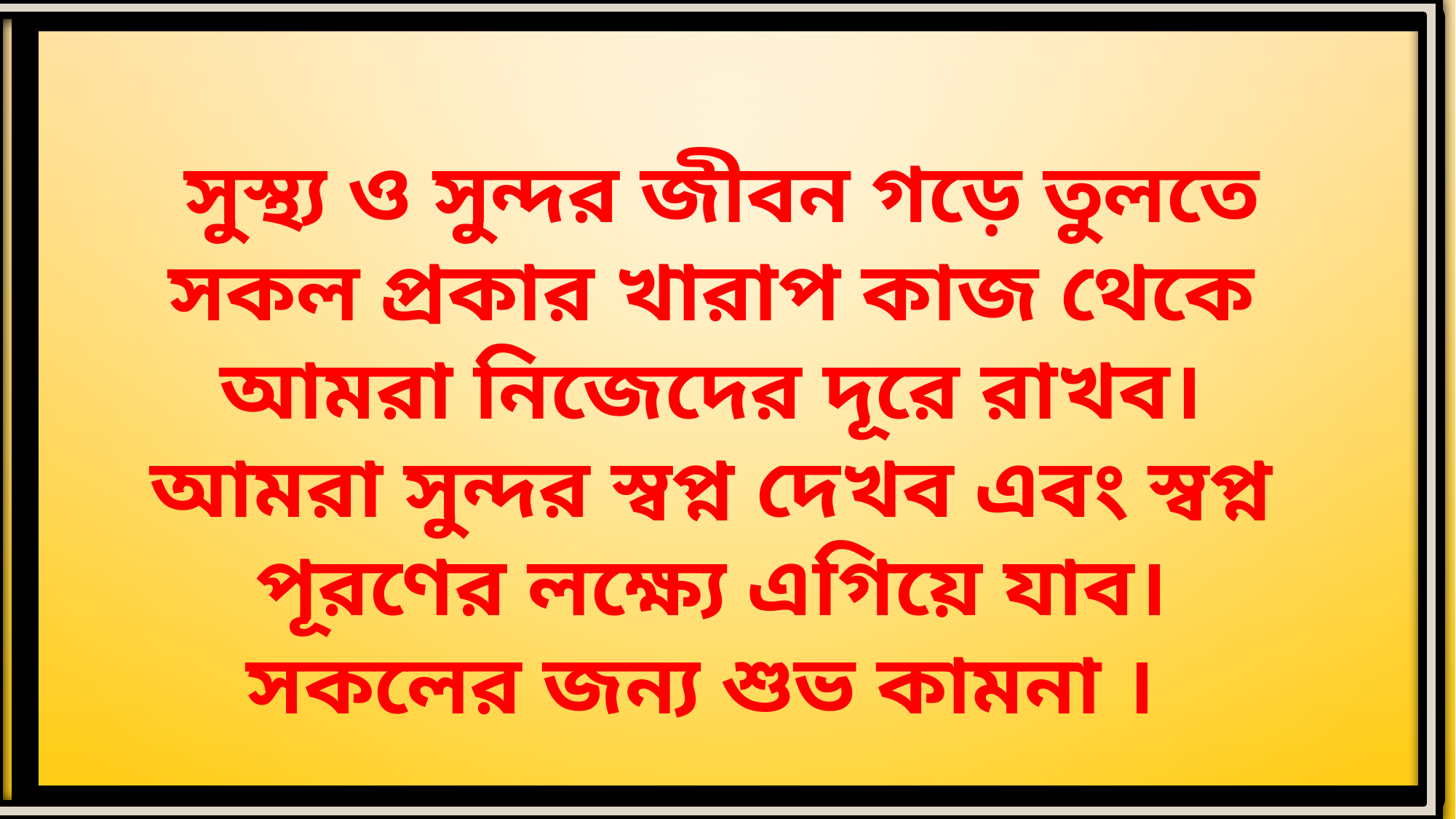

সুস্থ্য ও সুন্দর জীবন গড়ে তুলতে
সকল প্রকার খারাপ কাজ থেকে আমরা নিজেদের দূরে রাখব।
আমরা সুন্দর স্বপ্ন দেখব এবং স্বপ্ন পূরণের লক্ষ্যে এগিয়ে যাব।
সকলের জন্য শুভ কামনা ।